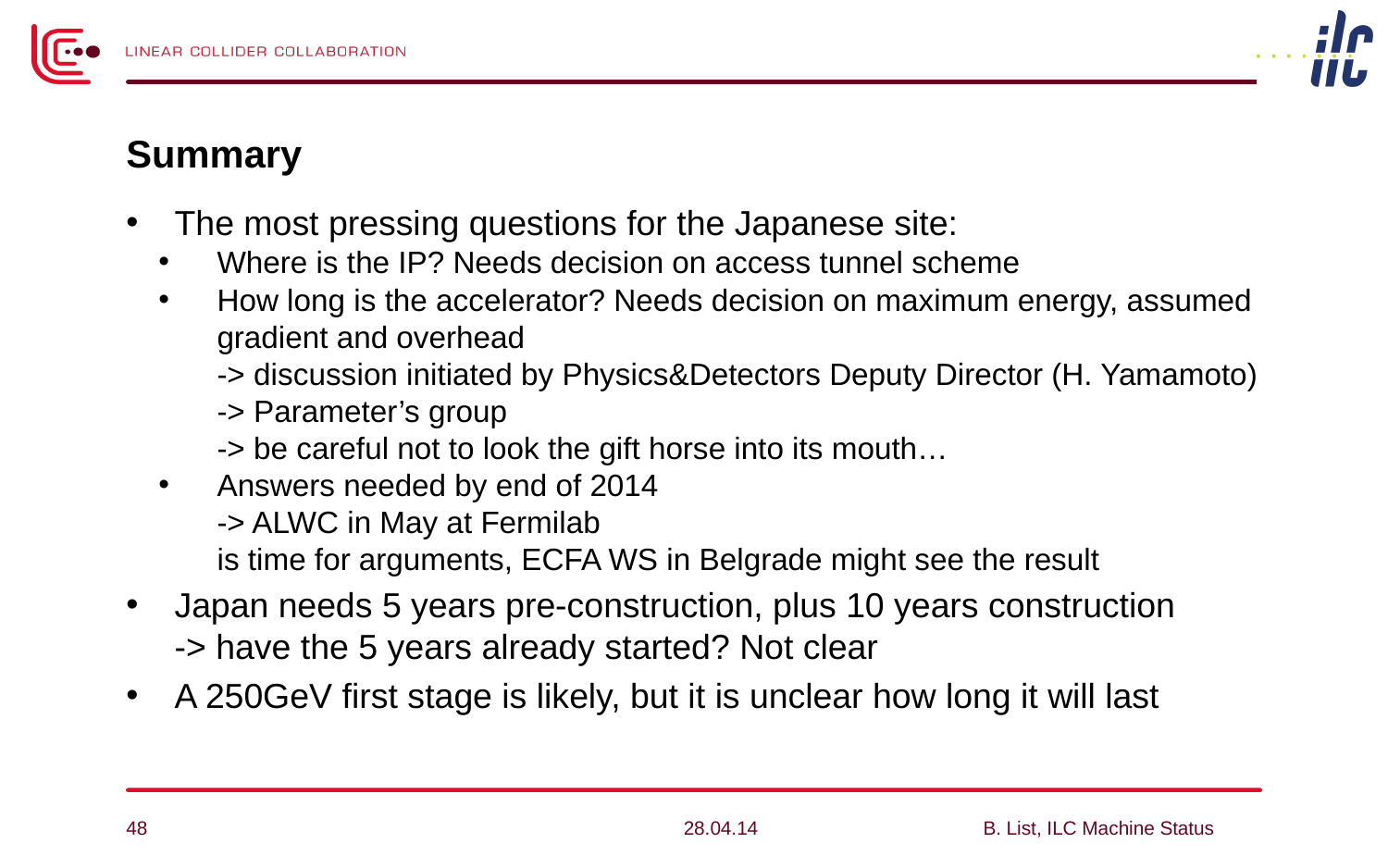

# Summary
The most pressing questions for the Japanese site:
Where is the IP? Needs decision on access tunnel scheme
How long is the accelerator? Needs decision on maximum energy, assumed gradient and overhead
-> discussion initiated by Physics&Detectors Deputy Director (H. Yamamoto) -> Parameter’s group
-> be careful not to look the gift horse into its mouth…
Answers needed by end of 2014
-> ALWC in May at Fermilab
is time for arguments, ECFA WS in Belgrade might see the result
Japan needs 5 years pre-construction, plus 10 years construction
-> have the 5 years already started? Not clear
A 250GeV first stage is likely, but it is unclear how long it will last
48
28.04.14
B. List, ILC Machine Status